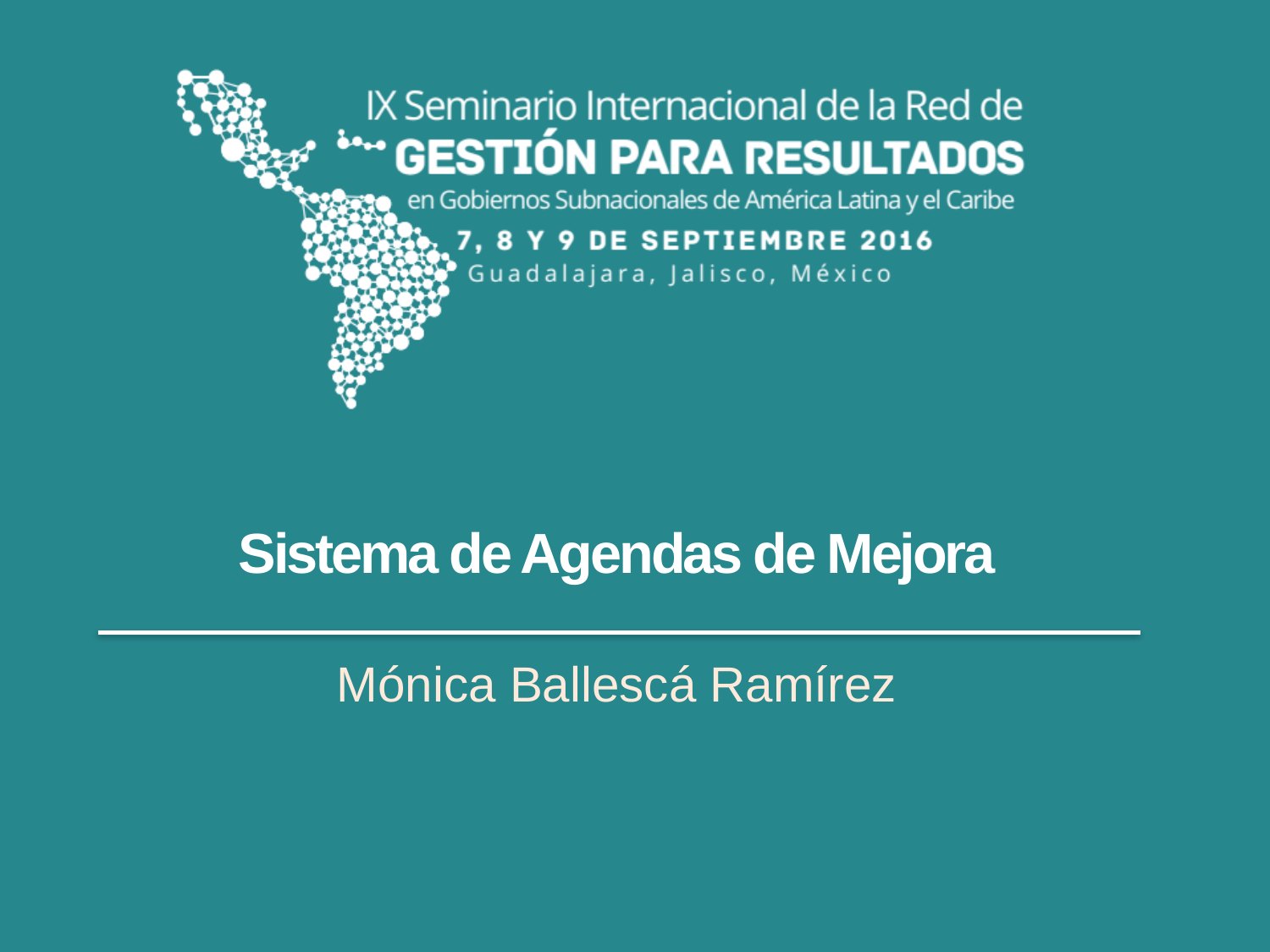

# Sistema de Agendas de Mejora
Mónica Ballescá Ramírez